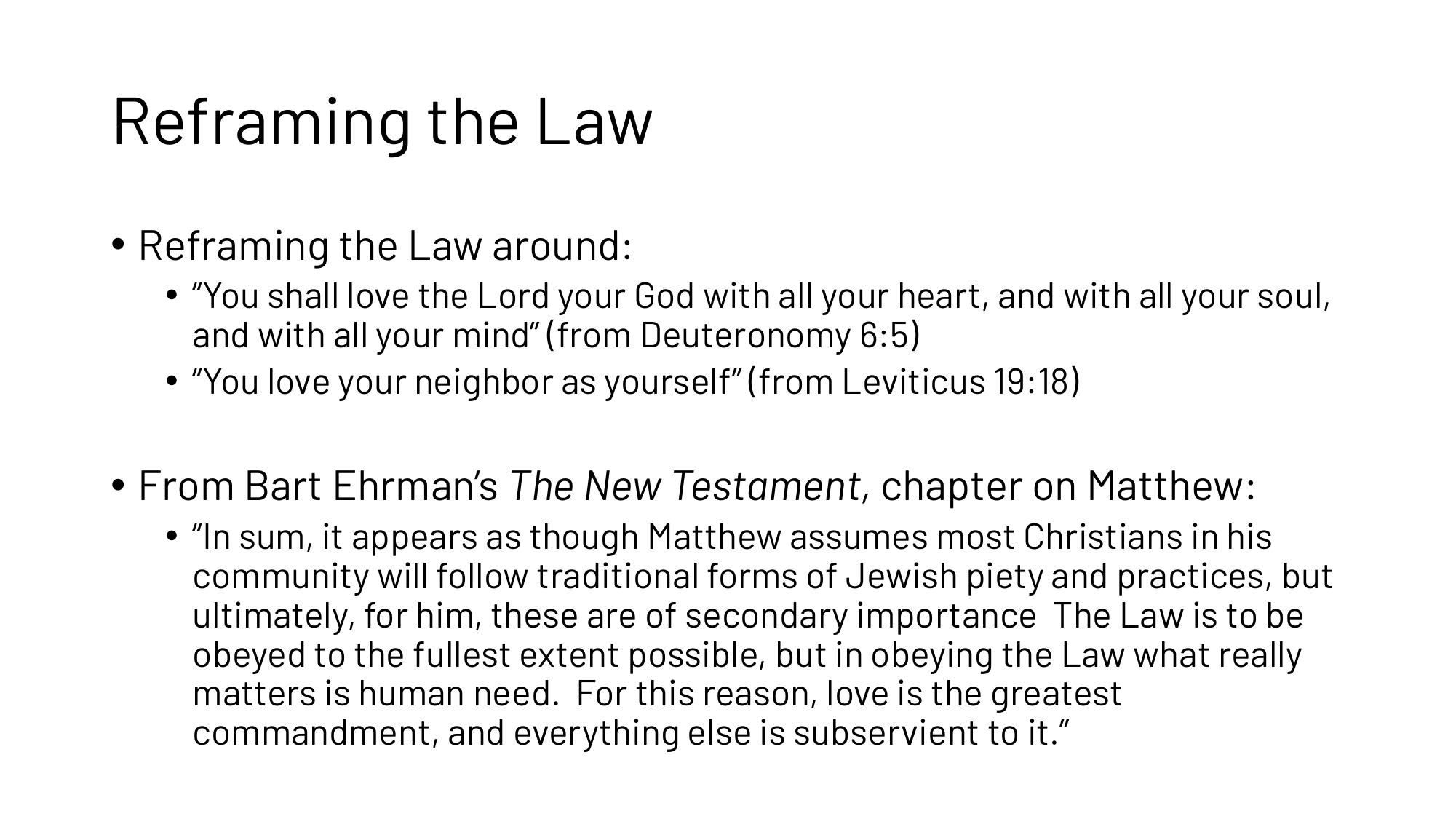

# Reframing the Law
Reframing the Law around:
“You shall love the Lord your God with all your heart, and with all your soul, and with all your mind” (from Deuteronomy 6:5)
“You love your neighbor as yourself” (from Leviticus 19:18)

From Bart Ehrman’s The New Testament, chapter on Matthew:
“In sum, it appears as though Matthew assumes most Christians in his community will follow traditional forms of Jewish piety and practices, but ultimately, for him, these are of secondary importance  The Law is to be obeyed to the fullest extent possible, but in obeying the Law what really matters is human need.  For this reason, love is the greatest commandment, and everything else is subservient to it.”